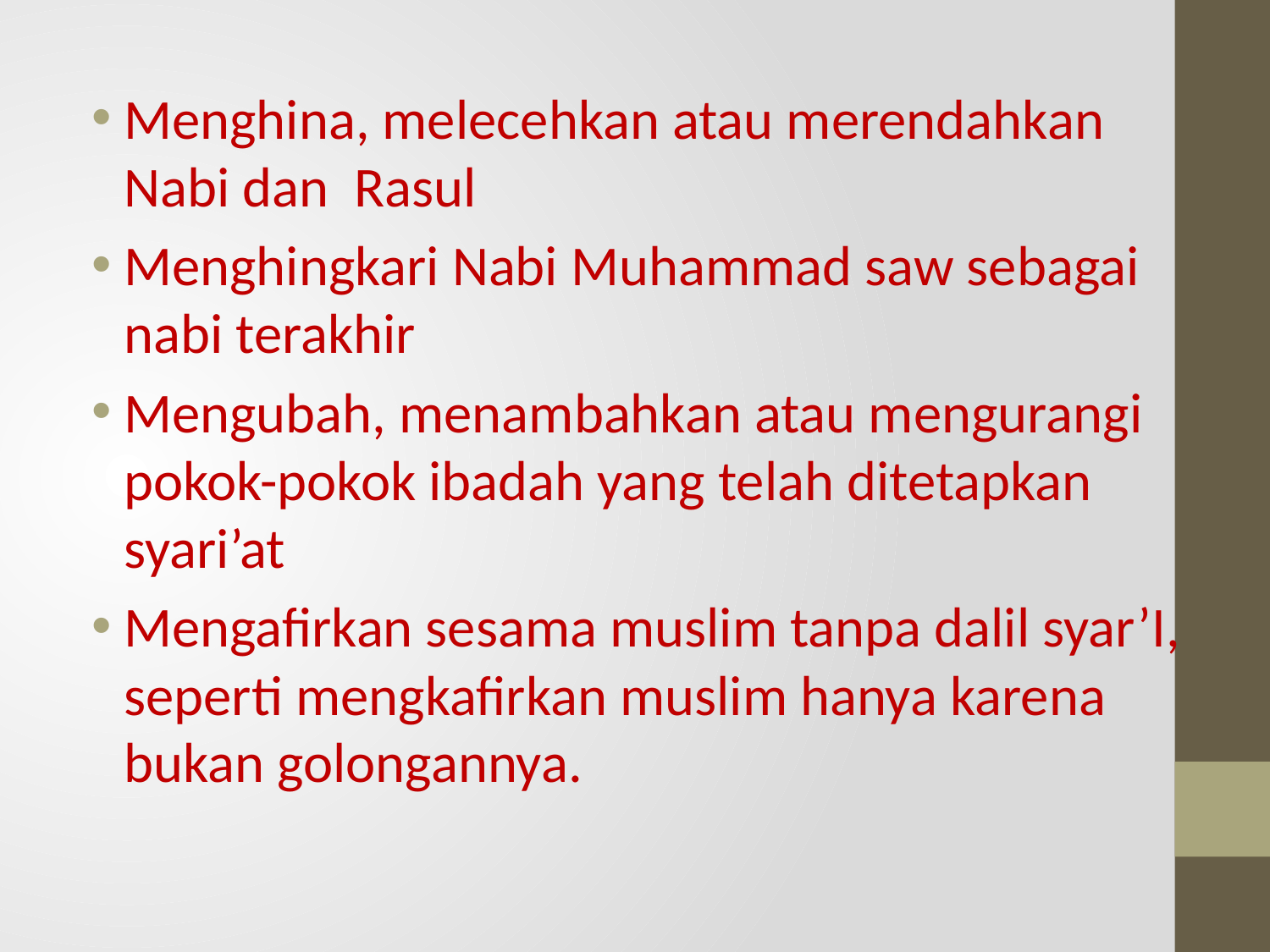

Menghina, melecehkan atau merendahkan Nabi dan  Rasul
Menghingkari Nabi Muhammad saw sebagai nabi terakhir
Mengubah, menambahkan atau mengurangi pokok-pokok ibadah yang telah ditetapkan syari’at
Mengafirkan sesama muslim tanpa dalil syar’I, seperti mengkafirkan muslim hanya karena bukan golongannya.